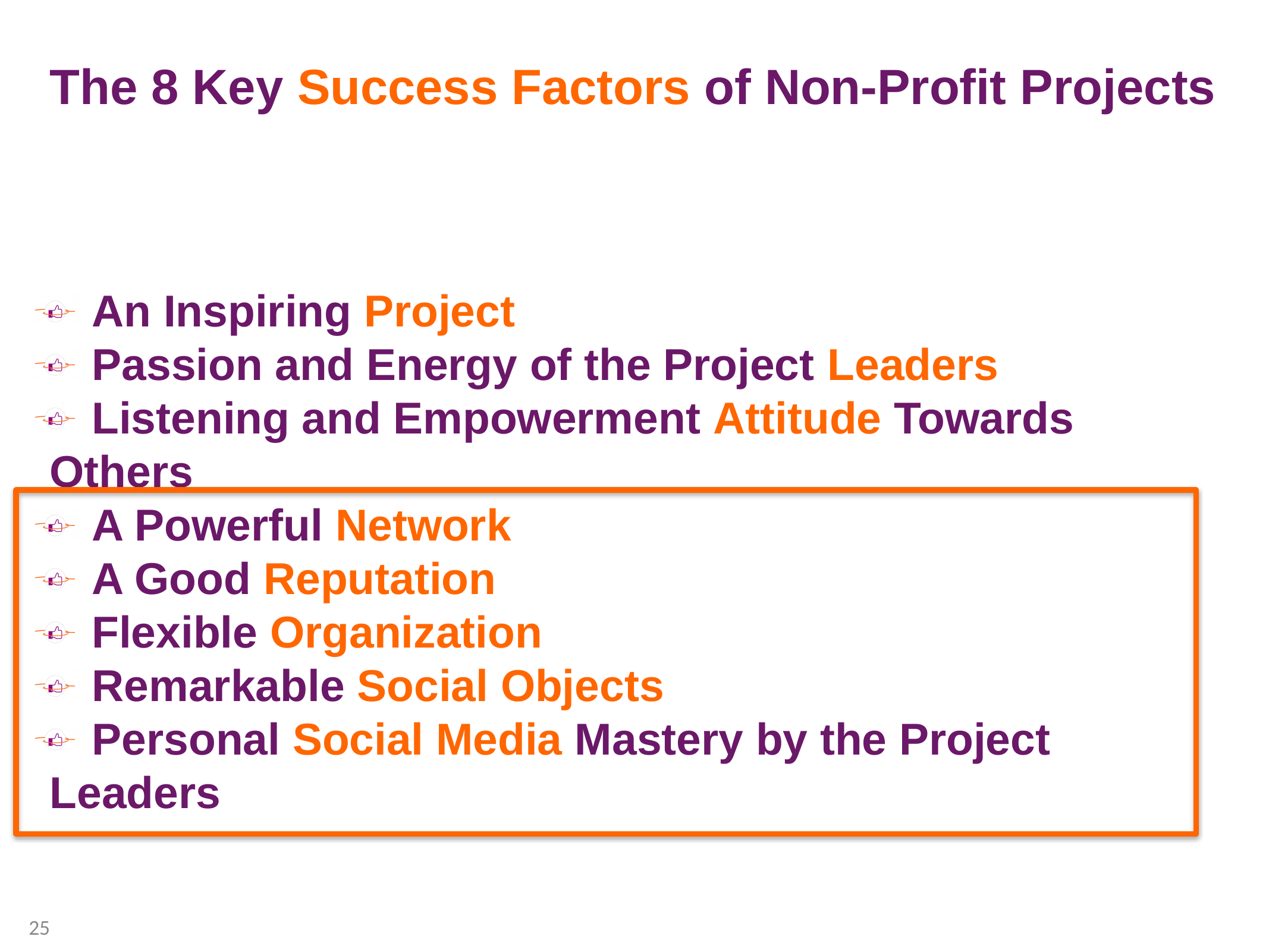

# The 8 Key Success Factors of Non-Profit Projects

 An Inspiring Project
 Passion and Energy of the Project Leaders
 Listening and Empowerment Attitude Towards 	Others
 A Powerful Network
 A Good Reputation
 Flexible Organization
 Remarkable Social Objects
 Personal Social Media Mastery by the Project 	Leaders

25